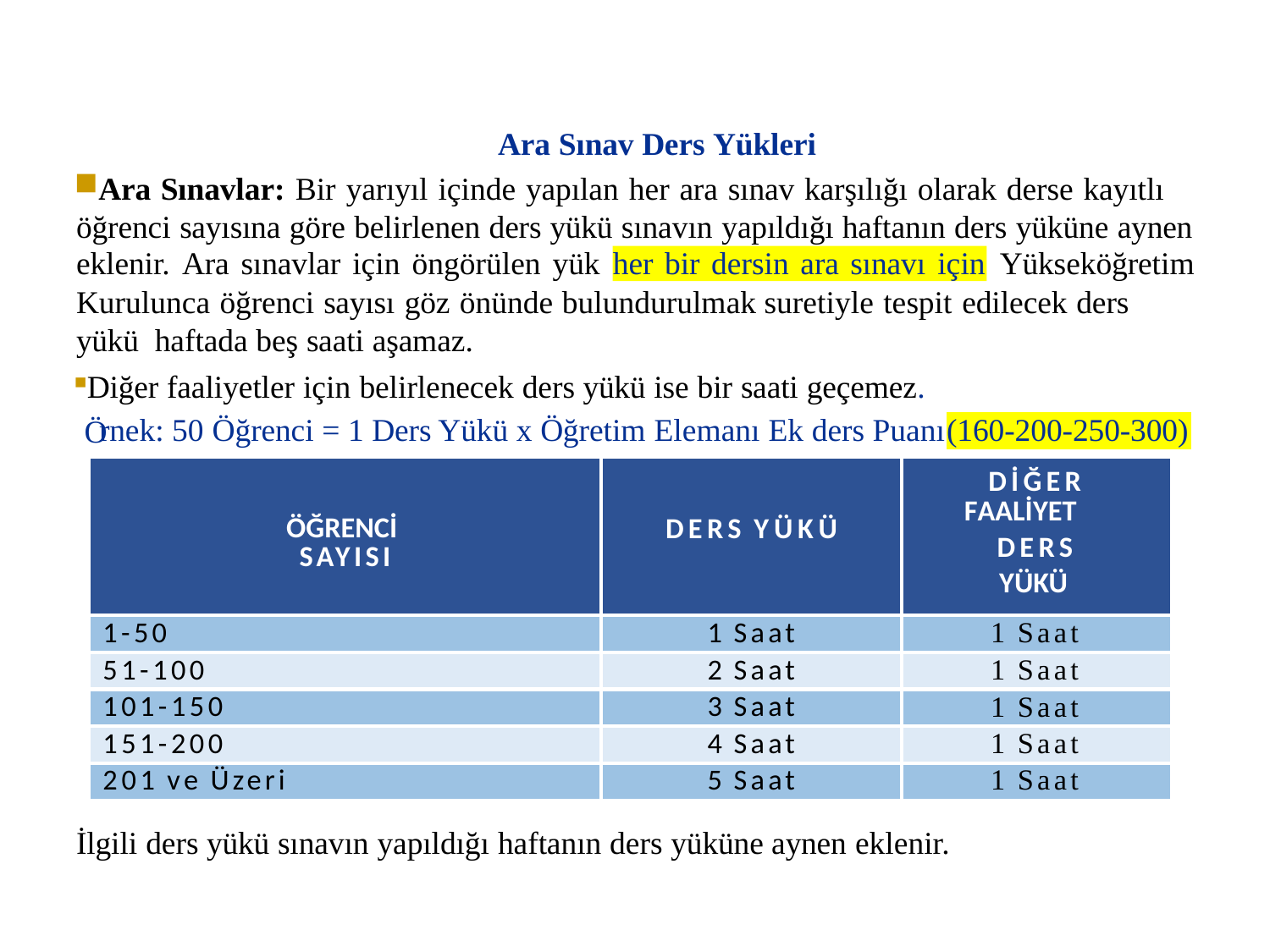

Ara Sınav Ders Yükleri
Ara Sınavlar: Bir yarıyıl içinde yapılan her ara sınav karşılığı olarak derse kayıtlı  öğrenci sayısına göre belirlenen ders yükü sınavın yapıldığı haftanın ders yüküne aynen
eklenir. Ara sınavlar için öngörülen yük	Yükseköğretim
her bir dersin ara sınavı için
Kurulunca öğrenci sayısı göz önünde bulundurulmak suretiyle tespit edilecek ders yükü  haftada beş saati aşamaz.
Diğer faaliyetler için belirlenecek ders yükü ise bir saati geçemez.  Ö
| rnek: 50 Öğrenci = 1 Ders Yükü x Öğretim Elemanı Ek ders Puanı |  |  | (160-200-250-300) |  |
| --- | --- | --- | --- | --- |
| ÖĞRENCİ SAYISI | DERS YÜKÜ | DİĞER FAALİYET DERS YÜKÜ |  |  |
| 1-50 | 1 Saat | 1 Saat |  |  |
| 51-100 | 2 Saat | 1 Saat |  |  |
| 101-150 | 3 Saat | 1 Saat |  |  |
| 151-200 | 4 Saat | 1 Saat |  |  |
| 201 ve Üzeri | 5 Saat | 1 Saat |  |  |
İlgili ders yükü sınavın yapıldığı haftanın ders yüküne aynen eklenir.